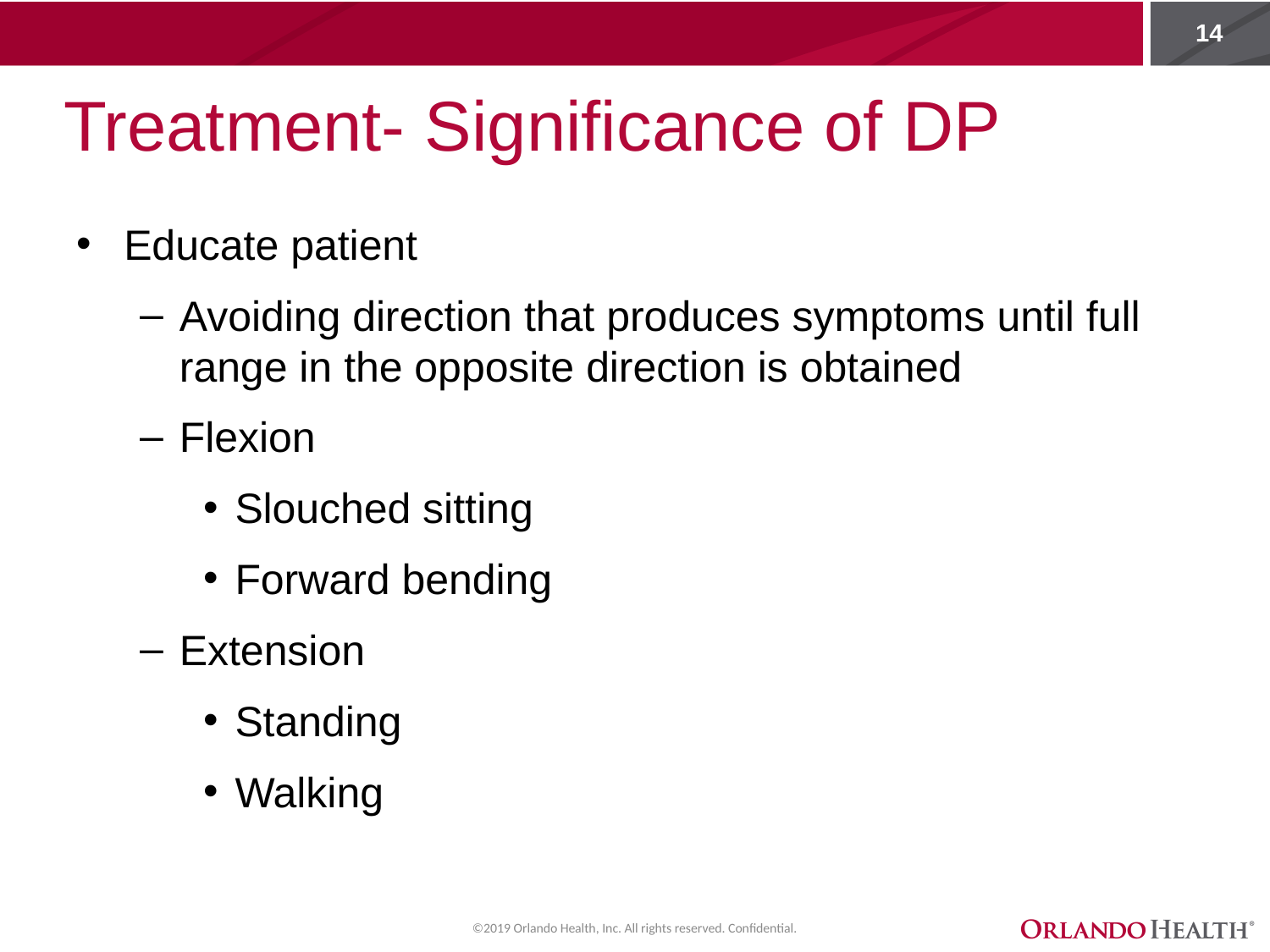

# Treatment- Significance of DP
Educate patient
Avoiding direction that produces symptoms until full range in the opposite direction is obtained
Flexion
Slouched sitting
Forward bending
Extension
Standing
Walking